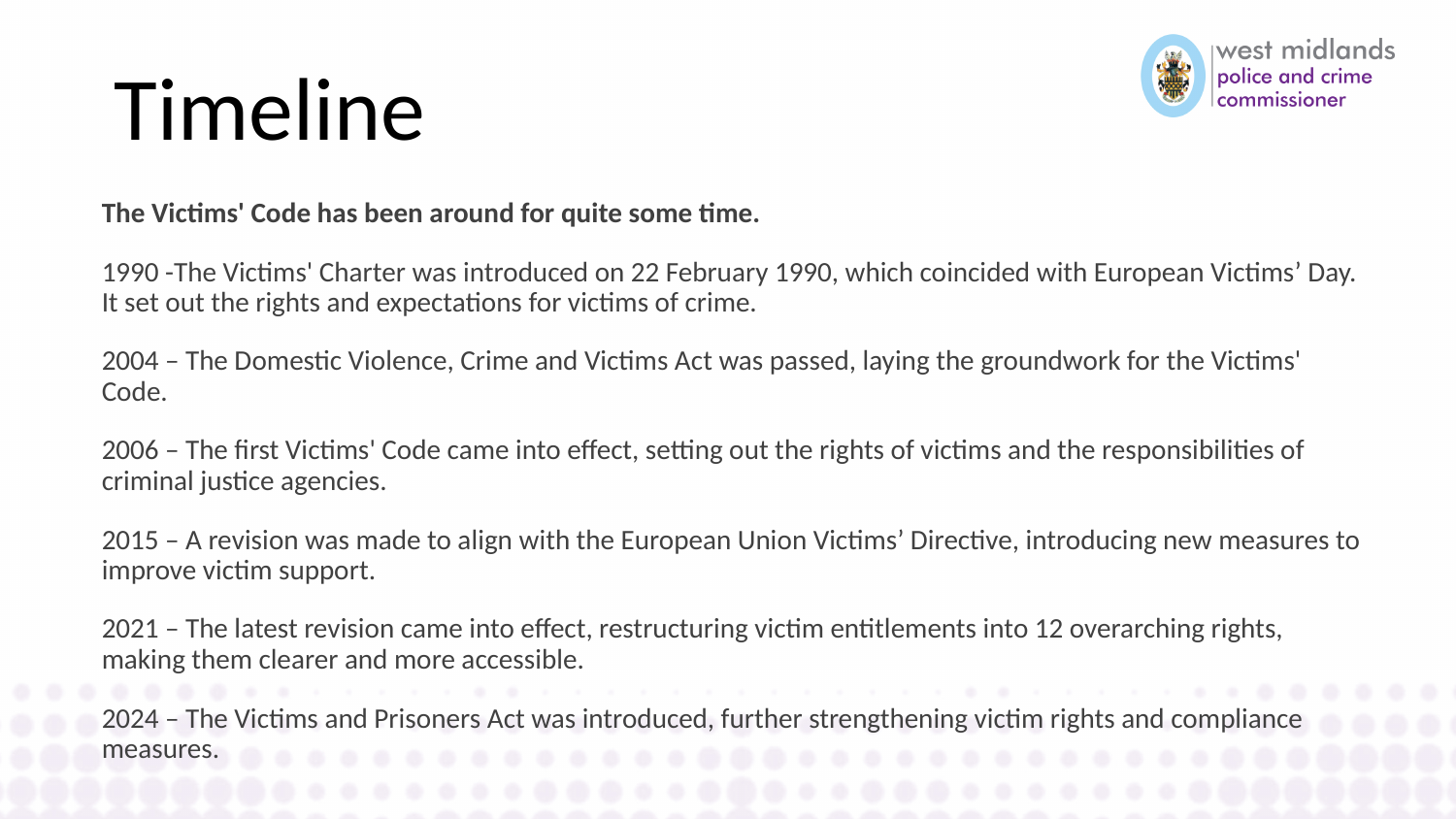

# Timeline
The Victims' Code has been around for quite some time.
1990 -The Victims' Charter was introduced on 22 February 1990, which coincided with European Victims’ Day. It set out the rights and expectations for victims of crime.
2004 – The Domestic Violence, Crime and Victims Act was passed, laying the groundwork for the Victims' Code.
2006 – The first Victims' Code came into effect, setting out the rights of victims and the responsibilities of criminal justice agencies.
2015 – A revision was made to align with the European Union Victims’ Directive, introducing new measures to improve victim support.
2021 – The latest revision came into effect, restructuring victim entitlements into 12 overarching rights, making them clearer and more accessible.
2024 – The Victims and Prisoners Act was introduced, further strengthening victim rights and compliance measures.